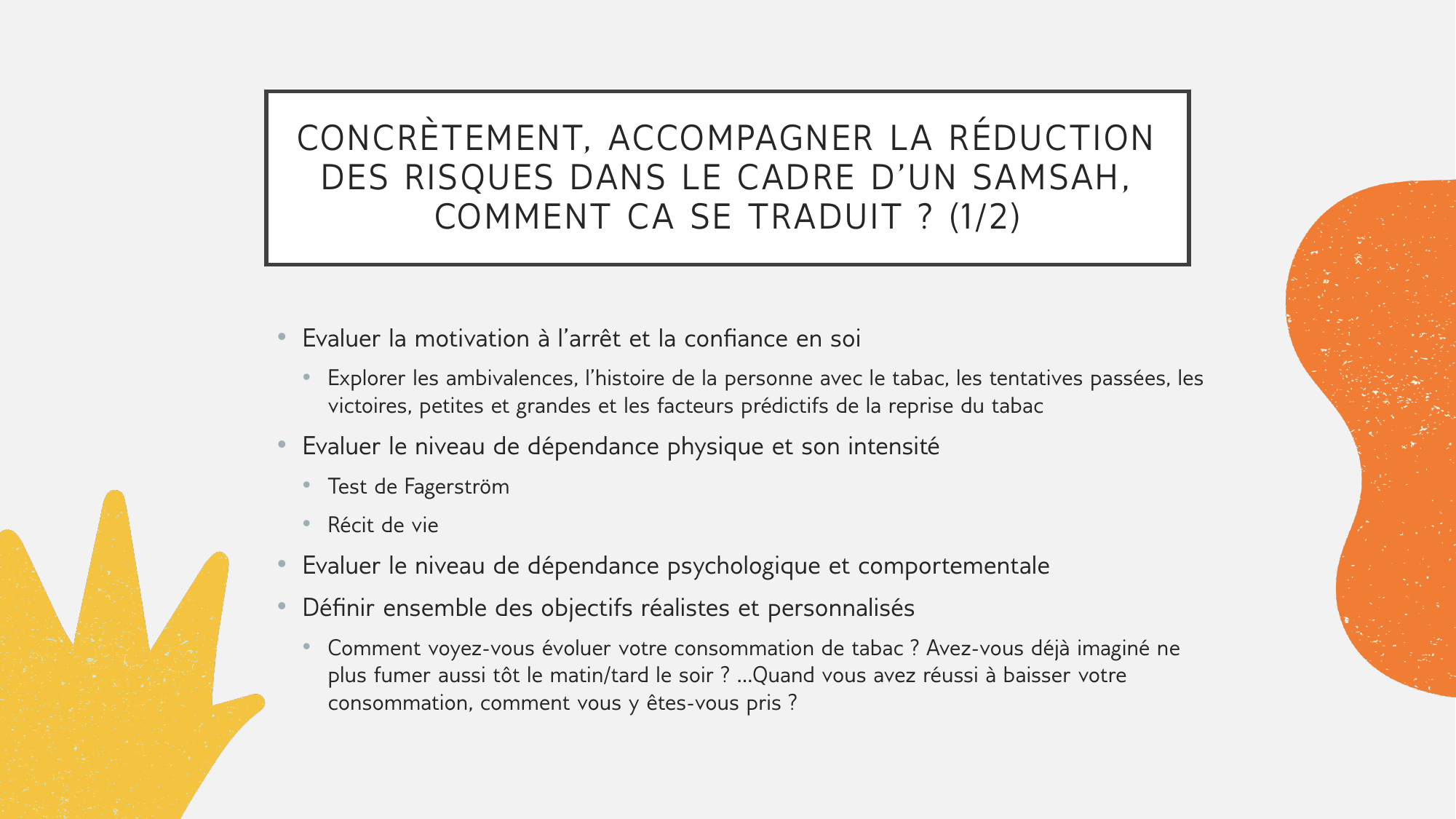

# Concrètement, accompagner la réduction des risques DANS LE CADRE D’un SAMSAH, comment ca se traduit ? (1/2)

Evaluer la motivation à l’arrêt et la confiance en soi
Explorer les ambivalences, l’histoire de la personne avec le tabac, les tentatives passées, les victoires, petites et grandes et les facteurs prédictifs de la reprise du tabac
Evaluer le niveau de dépendance physique et son intensité
Test de Fagerström
Récit de vie
Evaluer le niveau de dépendance psychologique et comportementale
Définir ensemble des objectifs réalistes et personnalisés
Comment voyez-vous évoluer votre consommation de tabac ? Avez-vous déjà imaginé ne plus fumer aussi tôt le matin/tard le soir ? …Quand vous avez réussi à baisser votre consommation, comment vous y êtes-vous pris ?